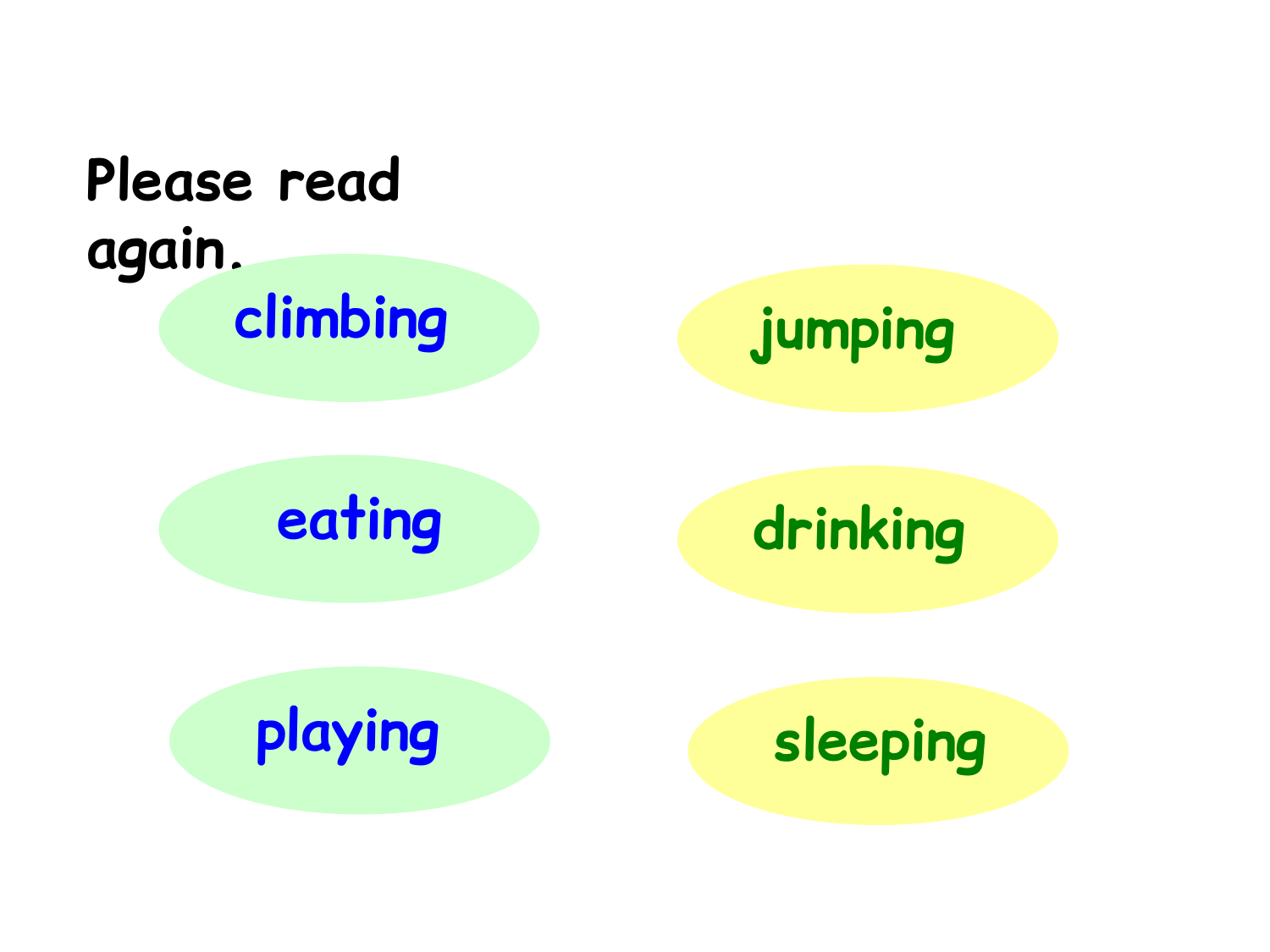

Please read again.

climbing
jumping

eating
drinking

playing
sleeping